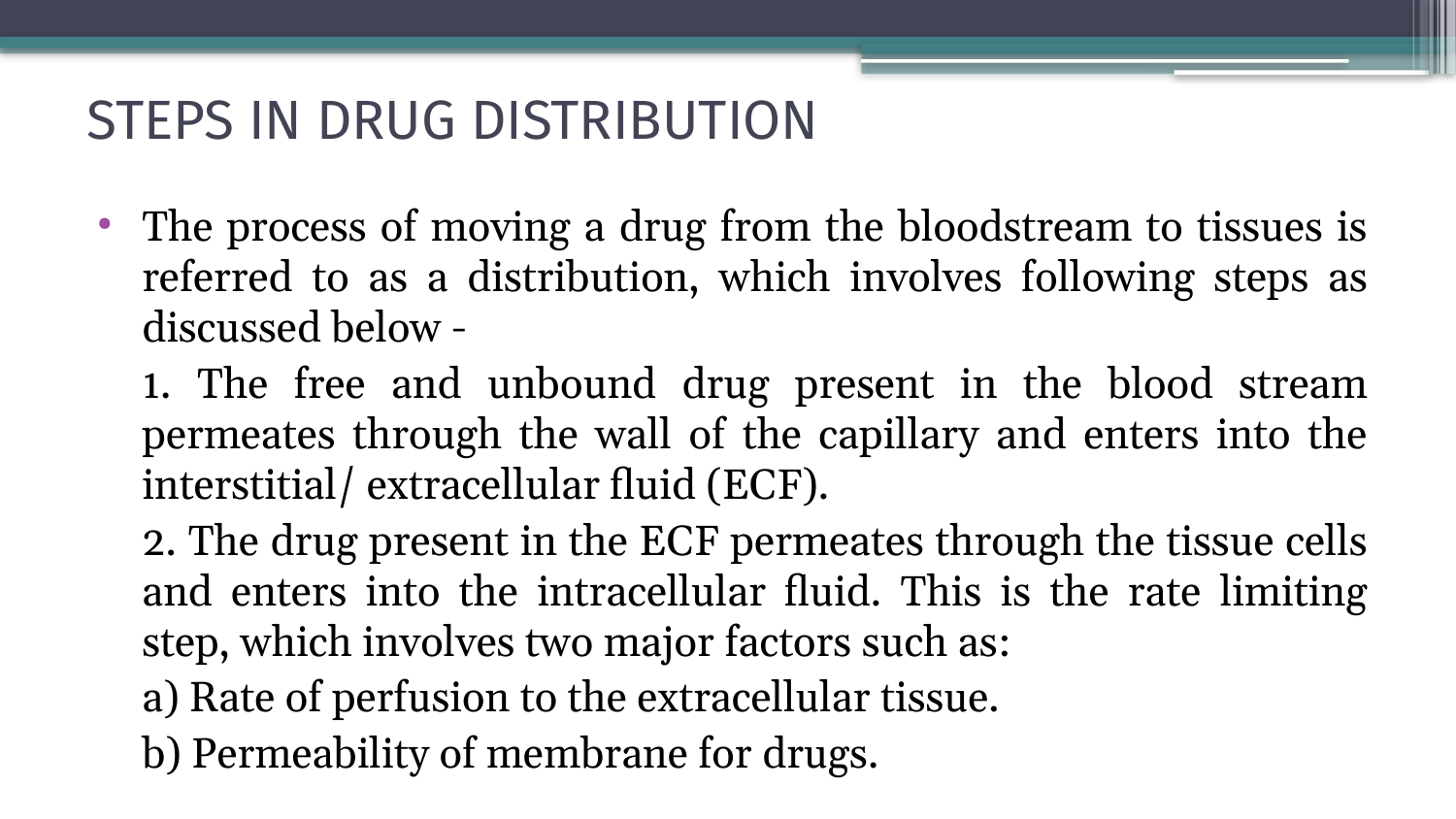

# STEPS IN DRUG DISTRIBUTION
The process of moving a drug from the bloodstream to tissues is referred to as a distribution, which involves following steps as discussed below -
	1. The free and unbound drug present in the blood stream permeates through the wall of the capillary and enters into the interstitial/ extracellular fluid (ECF).
	2. The drug present in the ECF permeates through the tissue cells and enters into the intracellular fluid. This is the rate limiting step, which involves two major factors such as:
	a) Rate of perfusion to the extracellular tissue.
	b) Permeability of membrane for drugs.